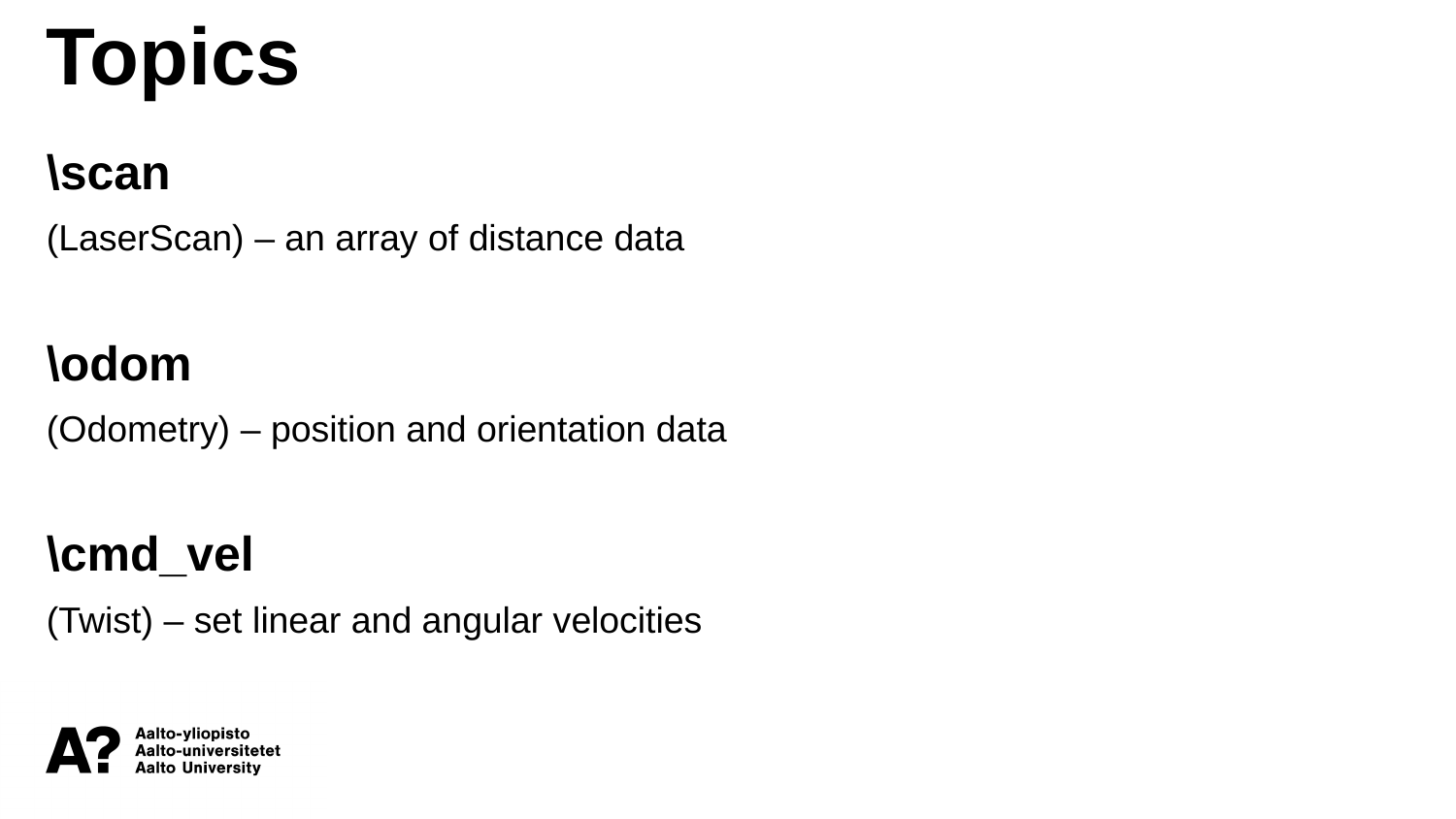

Topics
\scan
(LaserScan) – an array of distance data

\odom
(Odometry) – position and orientation data

\cmd_vel
(Twist) – set linear and angular velocities